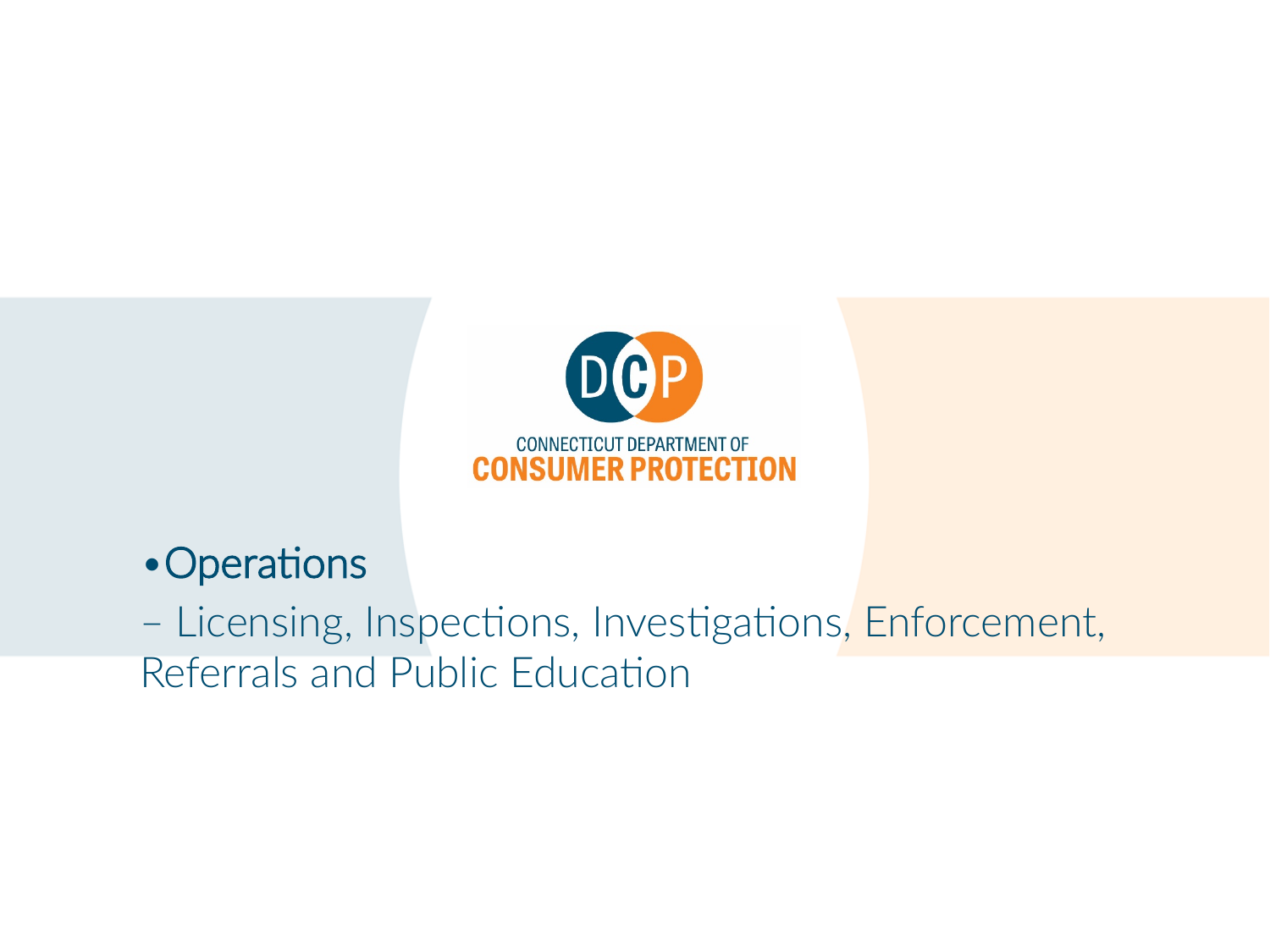

•Operations
– Licensing, Inspections, Investigations, Enforcement, Referrals and Public Education